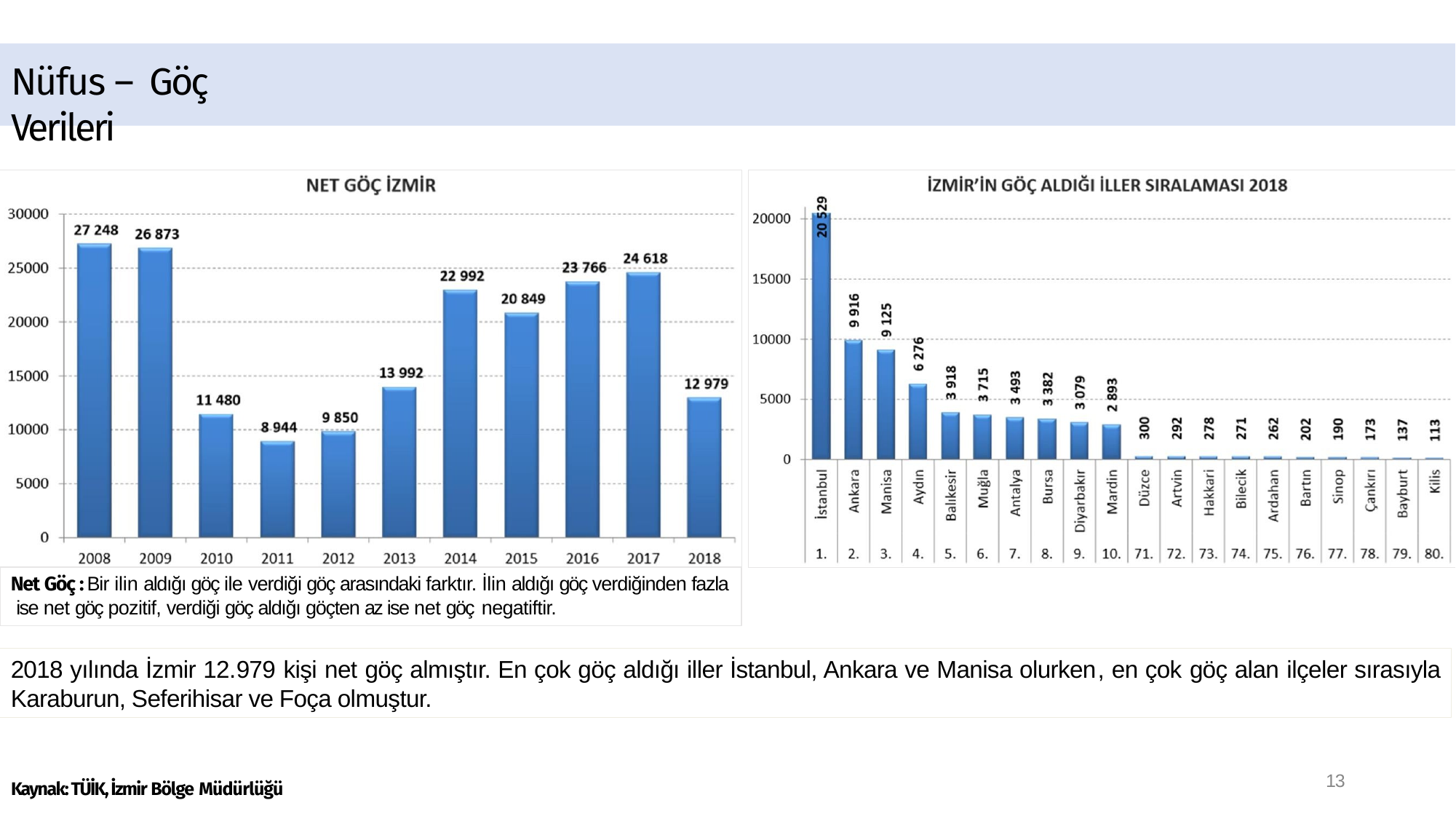

# Nüfus – Göç Verileri

Net Göç : Bir ilin aldığı göç ile verdiği göç arasındaki farktır. İlin aldığı göç verdiğinden fazla  ise net göç pozitif, verdiği göç aldığı göçten az ise net göç negatiftir.
2018 yılında İzmir 12.979 kişi net göç almıştır. En çok göç aldığı iller İstanbul, Ankara ve Manisa olurken, en çok göç alan ilçeler sırasıyla Karaburun, Seferihisar ve Foça olmuştur.
13
Kaynak: TÜİK, İzmir Bölge Müdürlüğü